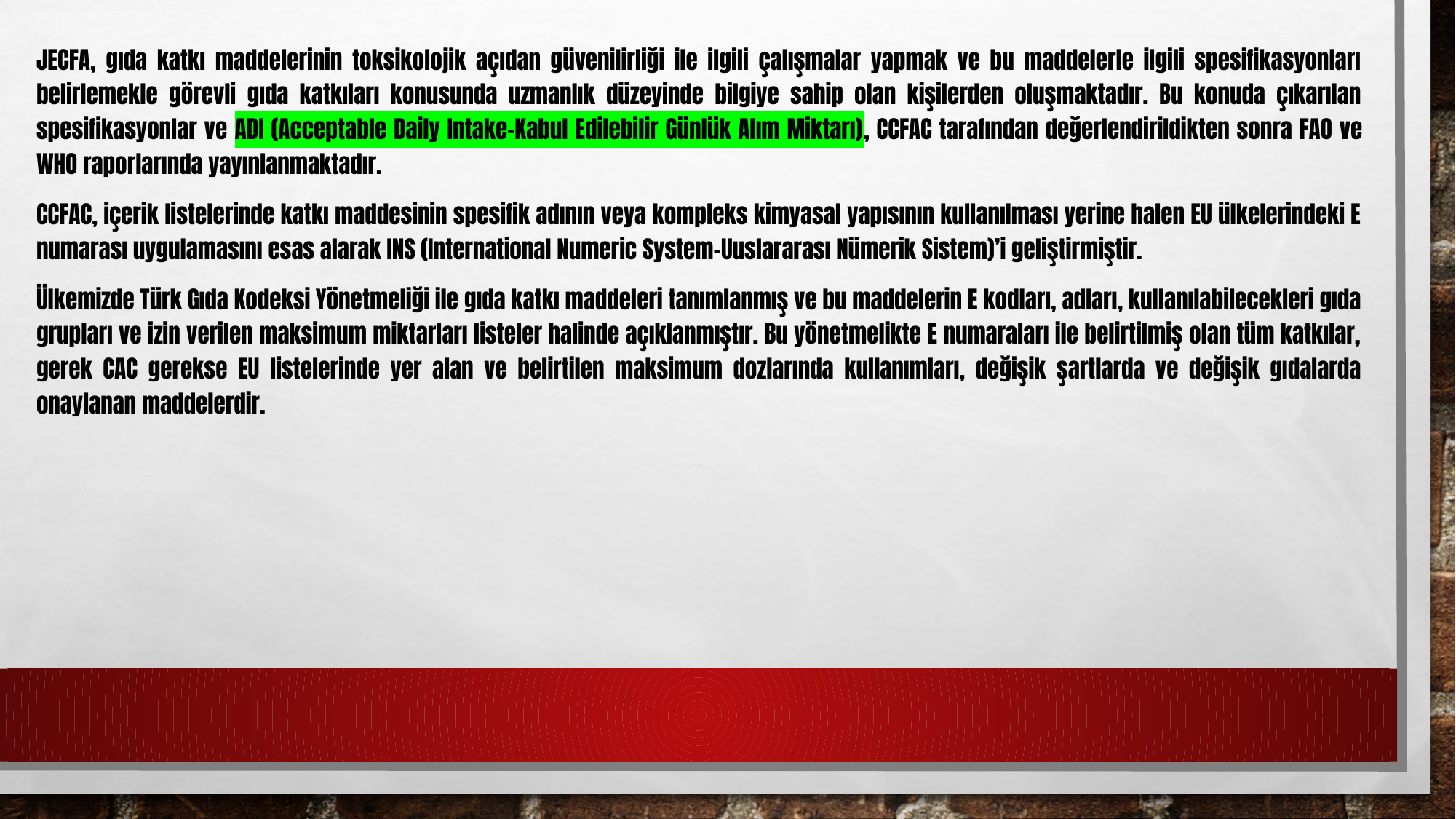

JECFA, gıda katkı maddelerinin toksikolojik açıdan güvenilirliği ile ilgili çalışmalar yapmak ve bu maddelerle ilgili spesifikasyonları belirlemekle görevli gıda katkıları konusunda uzmanlık düzeyinde bilgiye sahip olan kişilerden oluşmaktadır. Bu konuda çıkarılan spesifikasyonlar ve ADI (Acceptable Daily Intake-Kabul Edilebilir Günlük Alım Miktarı), CCFAC tarafından değerlendirildikten sonra FAO ve WHO raporlarında yayınlanmaktadır.
CCFAC, içerik listelerinde katkı maddesinin spesifik adının veya kompleks kimyasal yapısının kullanılması yerine halen EU ülkelerindeki E numarası uygulamasını esas alarak INS (International Numeric System-Uuslararası Nümerik Sistem)’i geliştirmiştir.
Ülkemizde Türk Gıda Kodeksi Yönetmeliği ile gıda katkı maddeleri tanımlanmış ve bu maddelerin E kodları, adları, kullanılabilecekleri gıda grupları ve izin verilen maksimum miktarları listeler halinde açıklanmıştır. Bu yönetmelikte E numaraları ile belirtilmiş olan tüm katkılar, gerek CAC gerekse EU listelerinde yer alan ve belirtilen maksimum dozlarında kullanımları, değişik şartlarda ve değişik gıdalarda onaylanan maddelerdir.